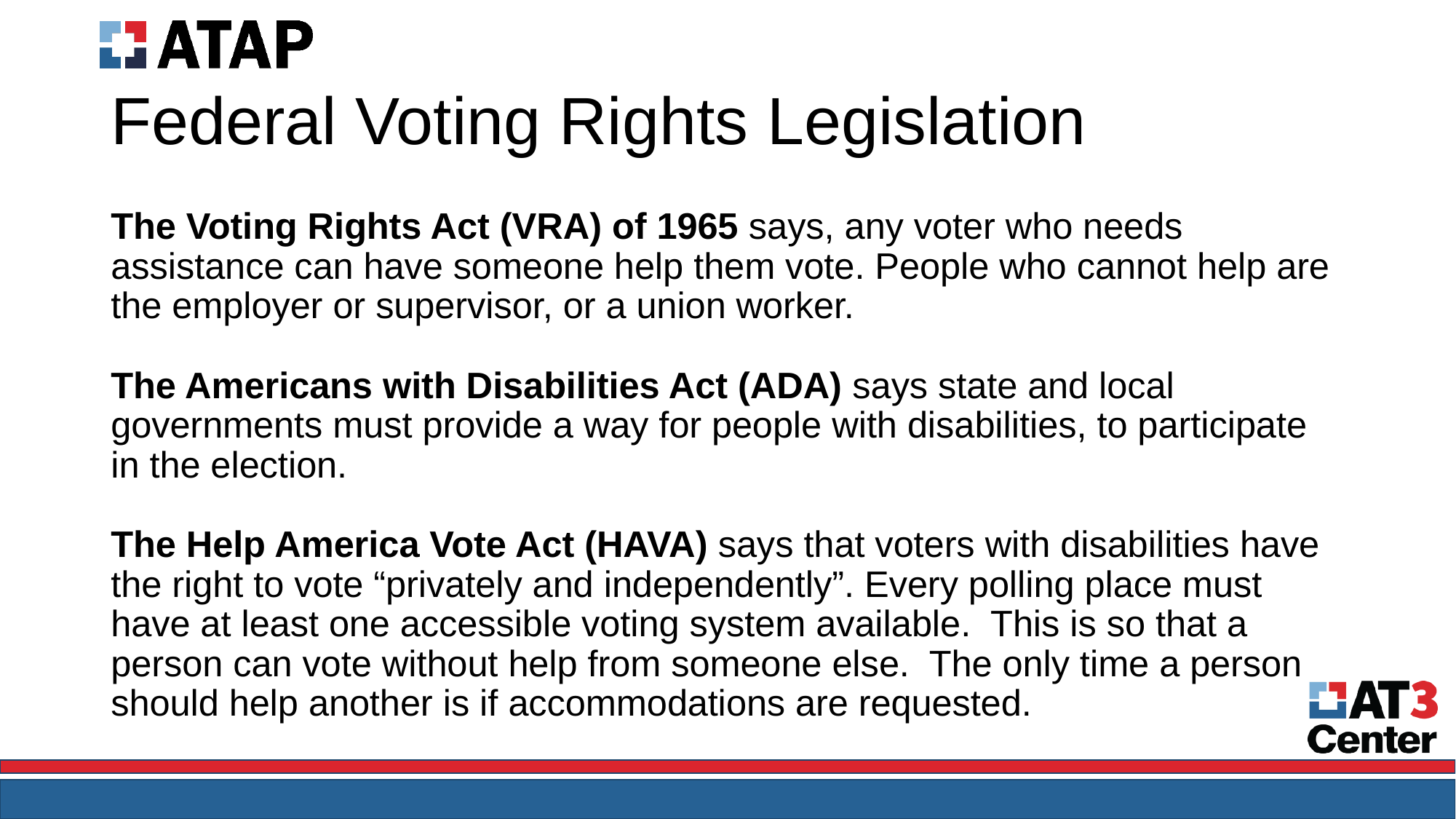

# Federal Voting Rights Legislation
The Voting Rights Act (VRA) of 1965 says, any voter who needs assistance can have someone help them vote. People who cannot help are the employer or supervisor, or a union worker.

The Americans with Disabilities Act (ADA) says state and local governments must provide a way for people with disabilities, to participate in the election.

The Help America Vote Act (HAVA) says that voters with disabilities have the right to vote “privately and independently”. Every polling place must have at least one accessible voting system available.  This is so that a person can vote without help from someone else.  The only time a person should help another is if accommodations are requested.